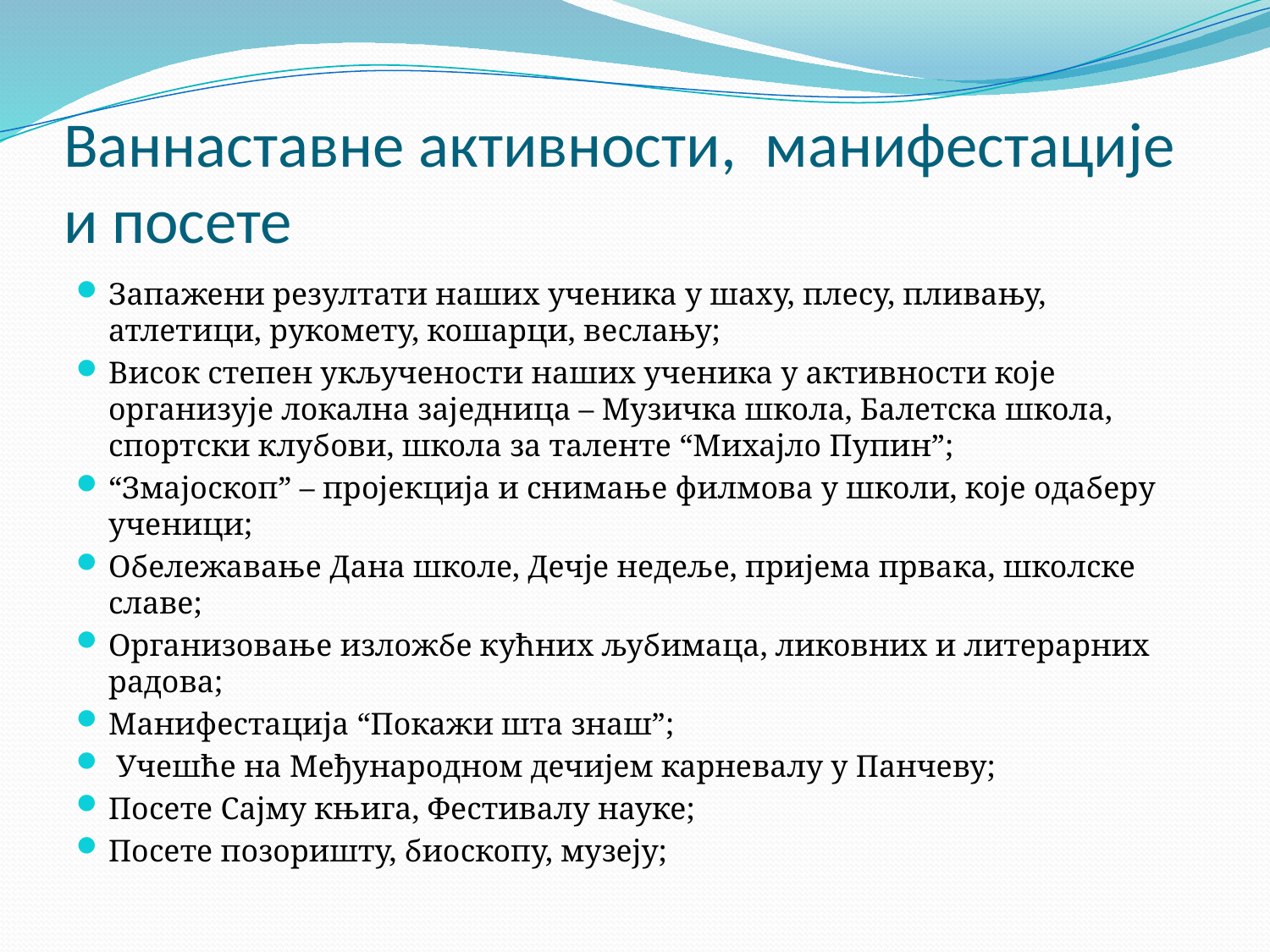

# Ваннаставне активности,  манифестације и посете
Запажени резултати наших ученика у шаху, плесу, пливању, атлетици, рукомету, кошарци, веслању;
Висок степен укључености наших ученика у активности које организује локална заједница – Музичка школа, Балетска школа, спортски клубови, школа за таленте “Михајло Пупин”;
“Змајоскоп” – пројекција и снимање филмова у школи, које одаберу ученици;
Обележавање Дана школе, Дечје недеље, пријема првака, школске славе;
Организовање изложбе кућних љубимаца, ликовних и литерарних радова;
Манифестација “Покажи шта знаш”;
 Учешће на Међународном дечијем карневалу у Панчеву;
Посете Сајму књига, Фестивалу науке;
Посете позоришту, биоскопу, музеју;